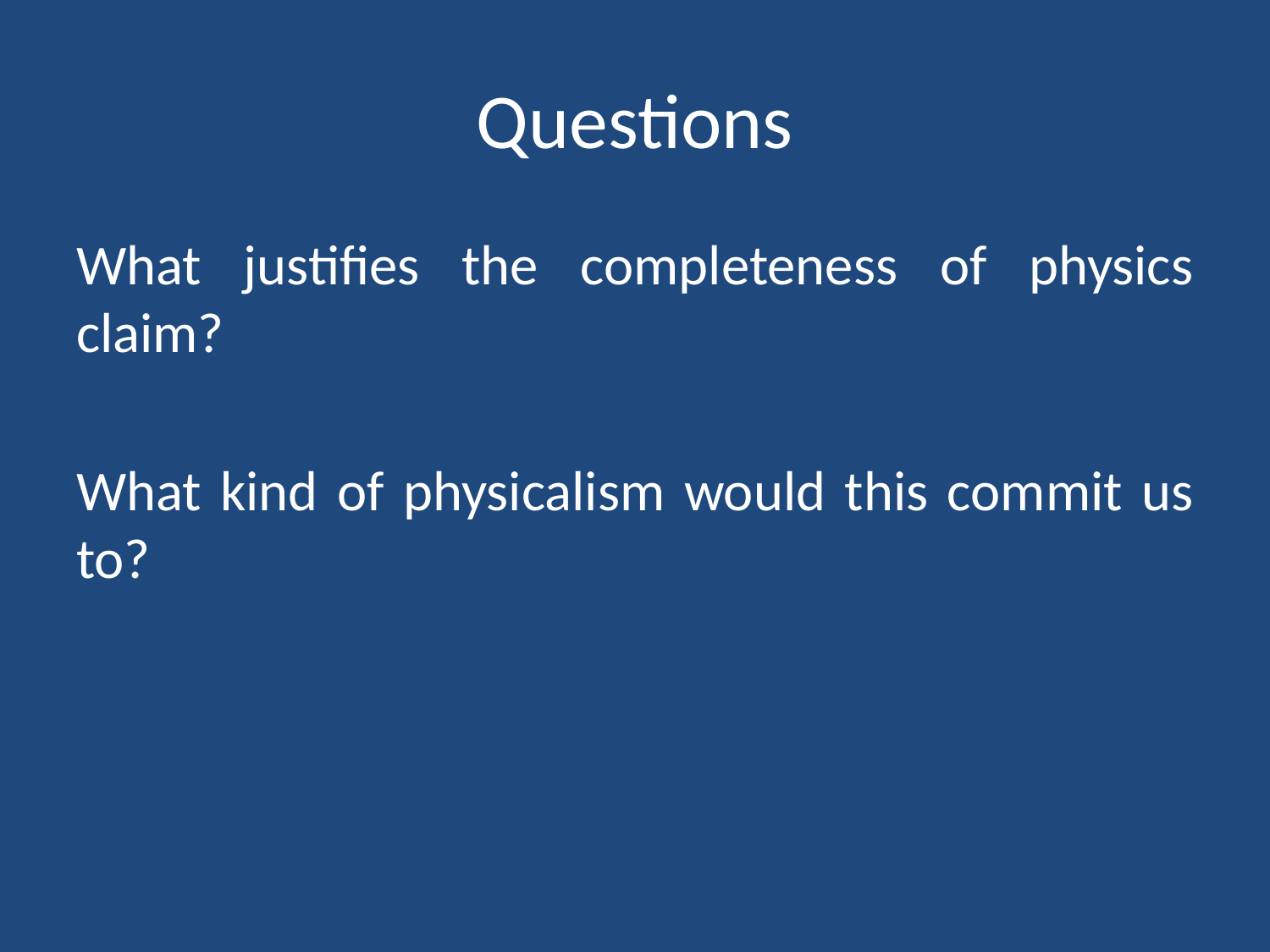

# Questions
What justifies the completeness of physics claim?

What kind of physicalism would this commit us to?